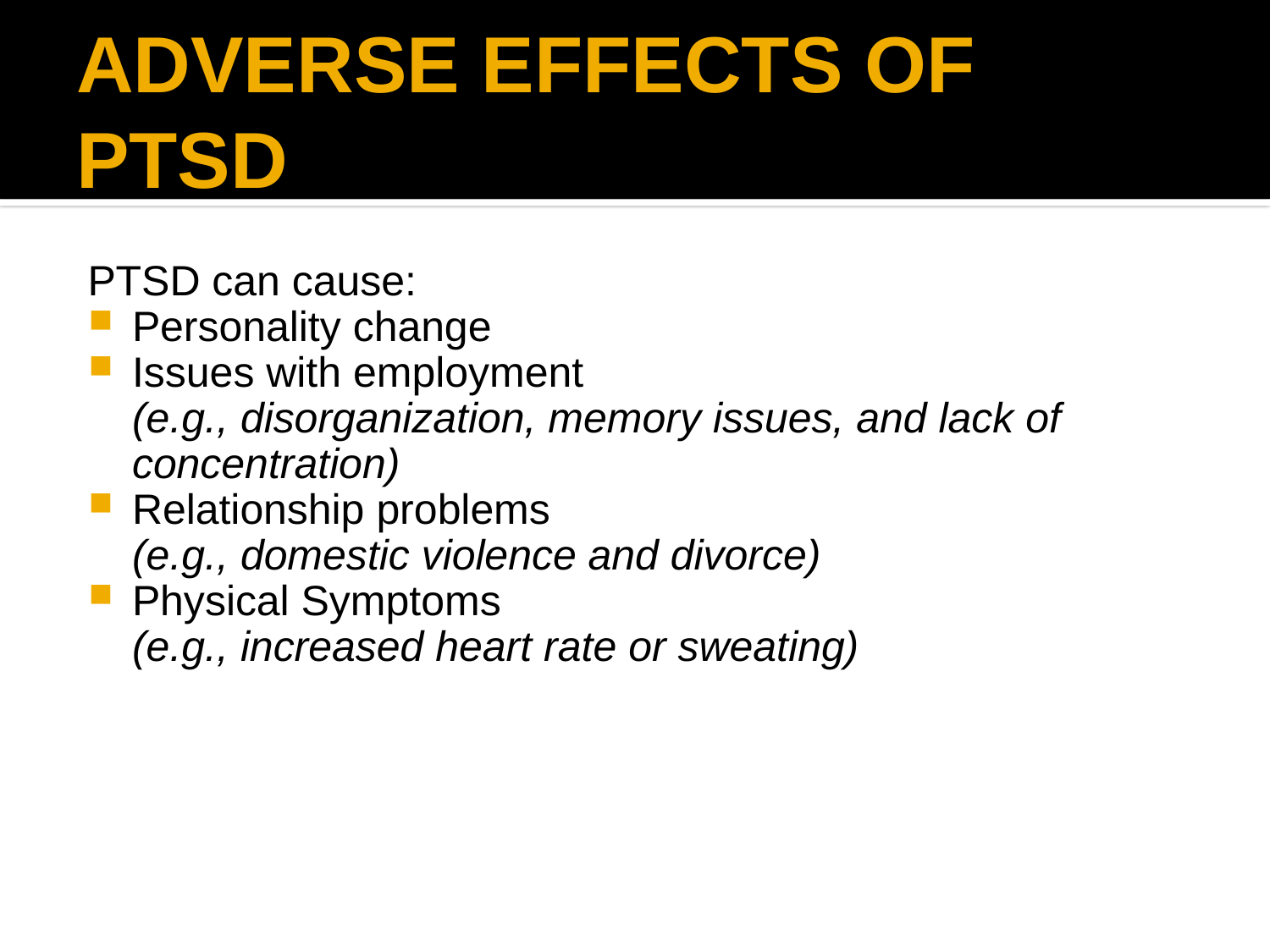

# ADVERSE EFFECTS OF PTSD
PTSD can cause:
Personality change
Issues with employment
(e.g., disorganization, memory issues, and lack of concentration)
Relationship problems
(e.g., domestic violence and divorce)
Physical Symptoms
(e.g., increased heart rate or sweating)